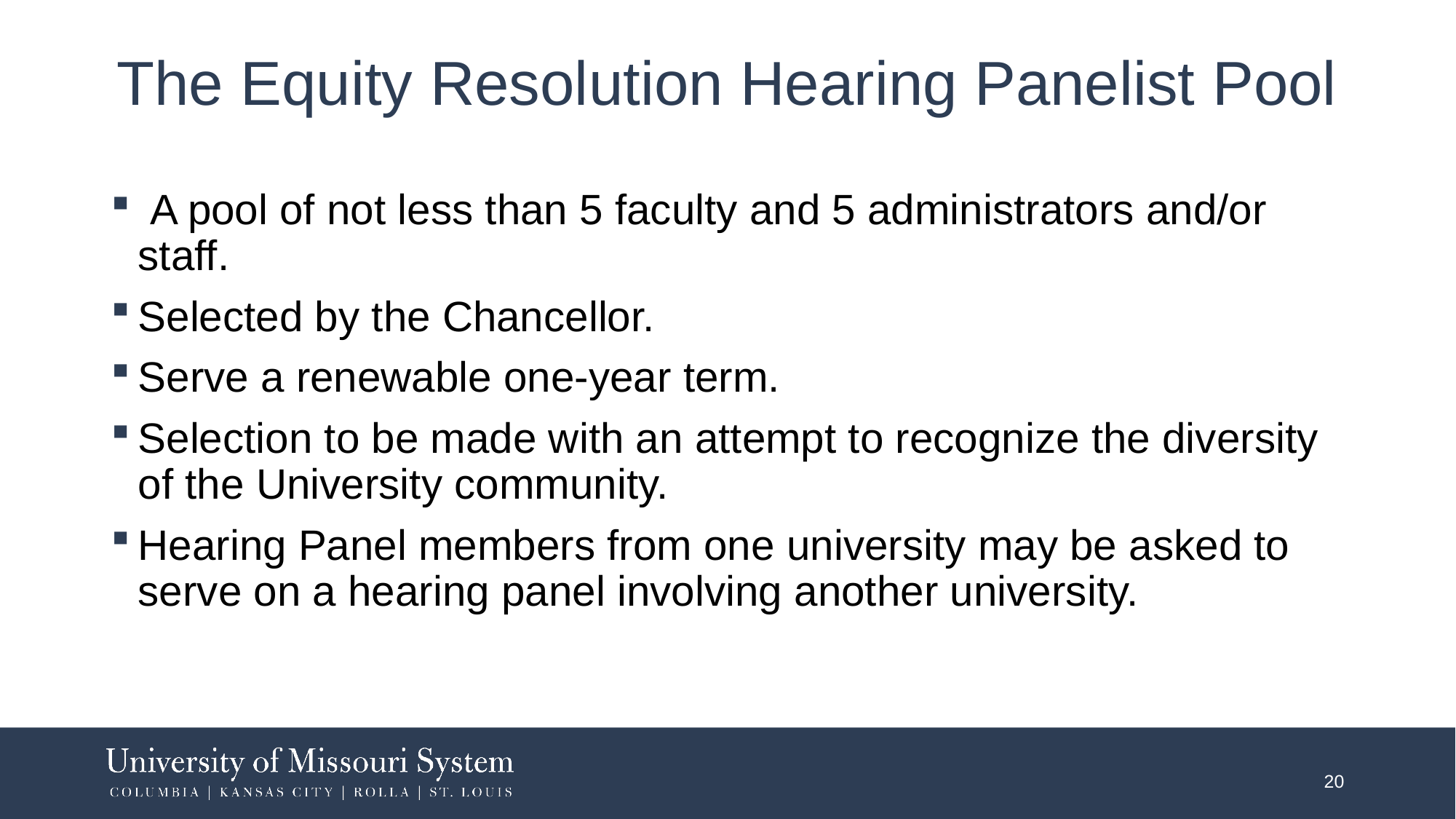

# The Equity Resolution Hearing Panelist Pool
 A pool of not less than 5 faculty and 5 administrators and/or staff.
Selected by the Chancellor.
Serve a renewable one-year term.
Selection to be made with an attempt to recognize the diversity of the University community.
Hearing Panel members from one university may be asked to serve on a hearing panel involving another university.
20